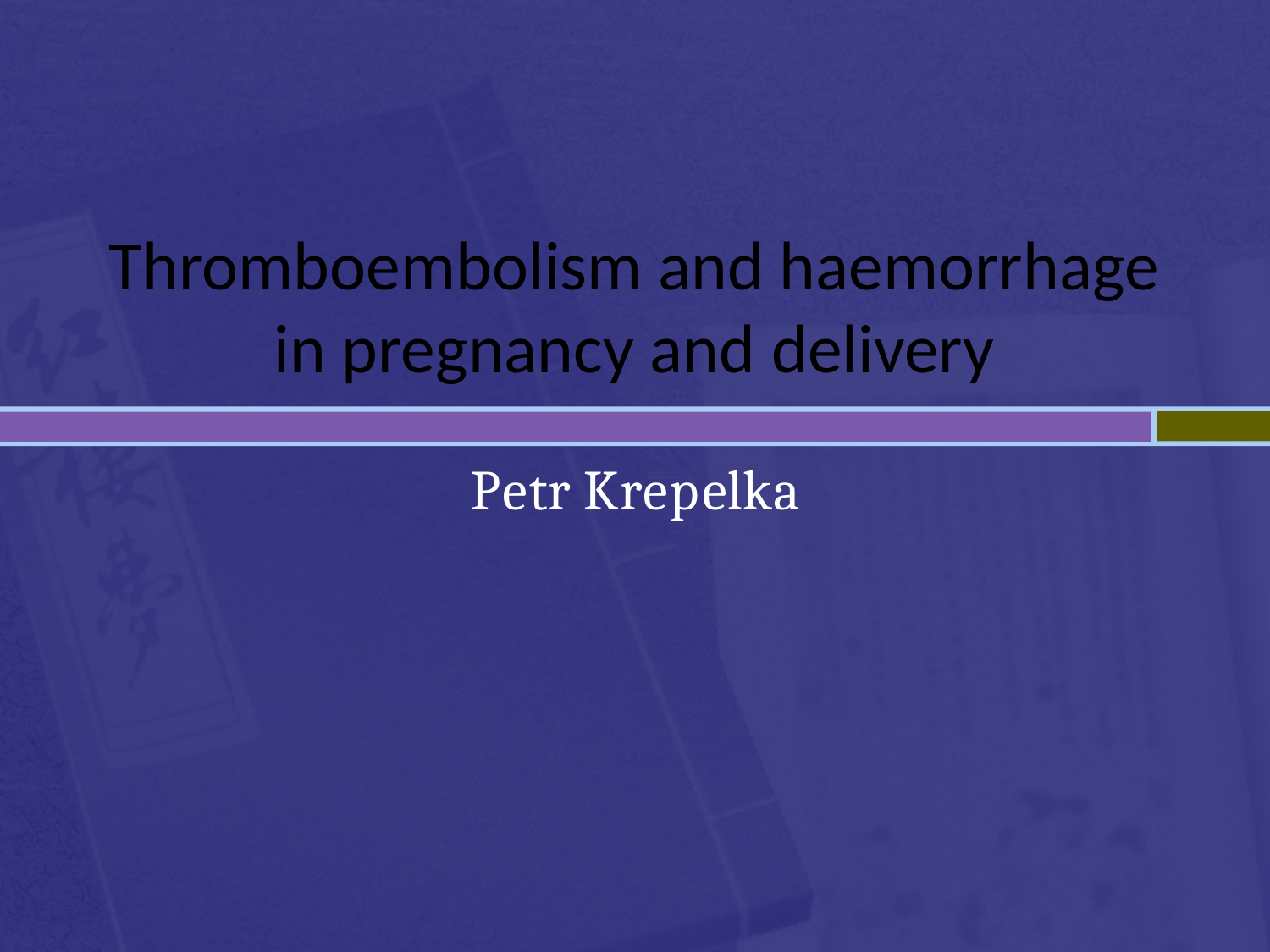

# Thromboembolism and haemorrhage in pregnancy and delivery
Petr Krepelka